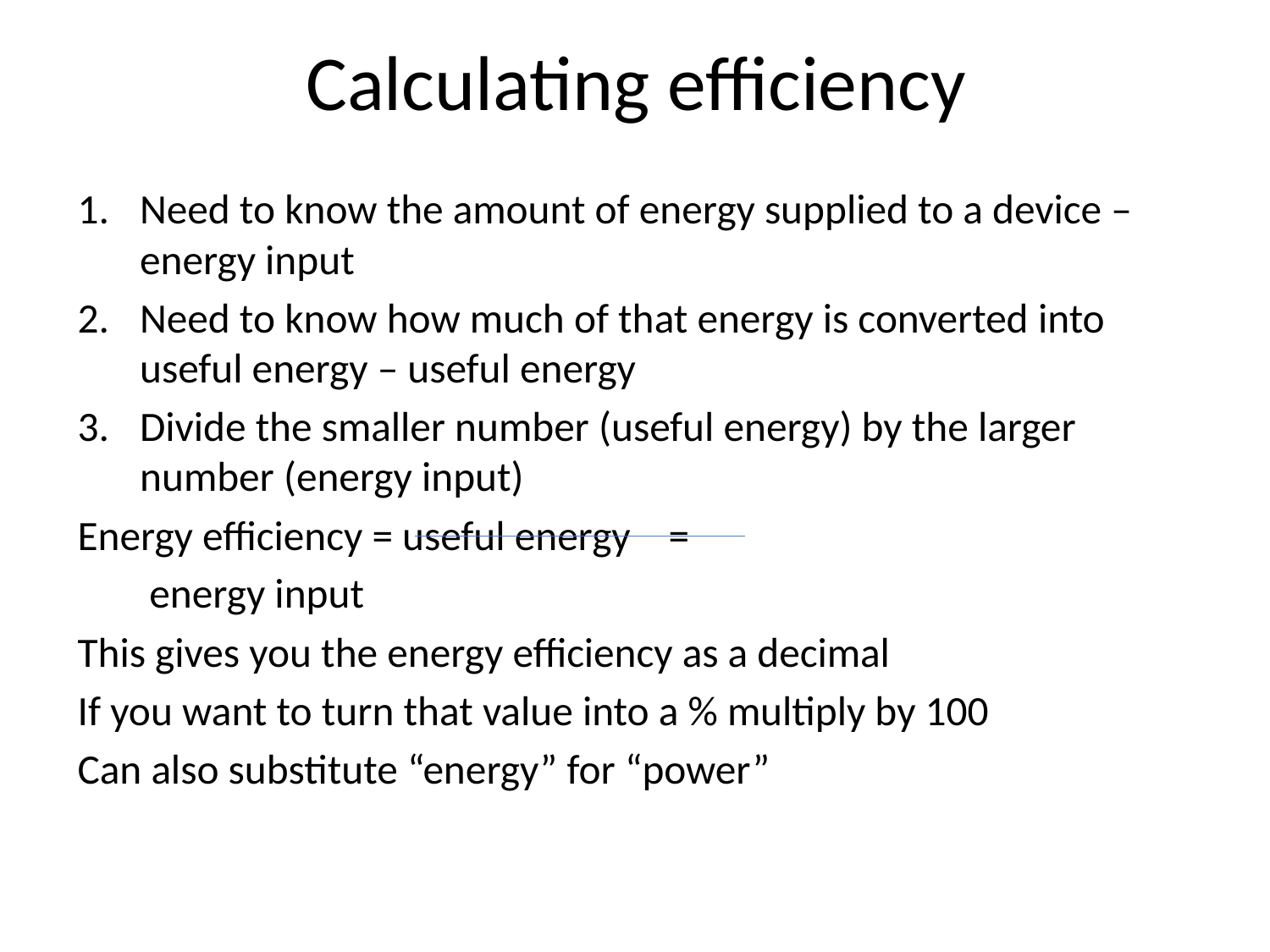

# Calculating efficiency
Need to know the amount of energy supplied to a device – energy input
Need to know how much of that energy is converted into useful energy – useful energy
Divide the smaller number (useful energy) by the larger number (energy input)
Energy efficiency = useful energy    =
				 energy input
This gives you the energy efficiency as a decimal
If you want to turn that value into a % multiply by 100
Can also substitute “energy” for “power”